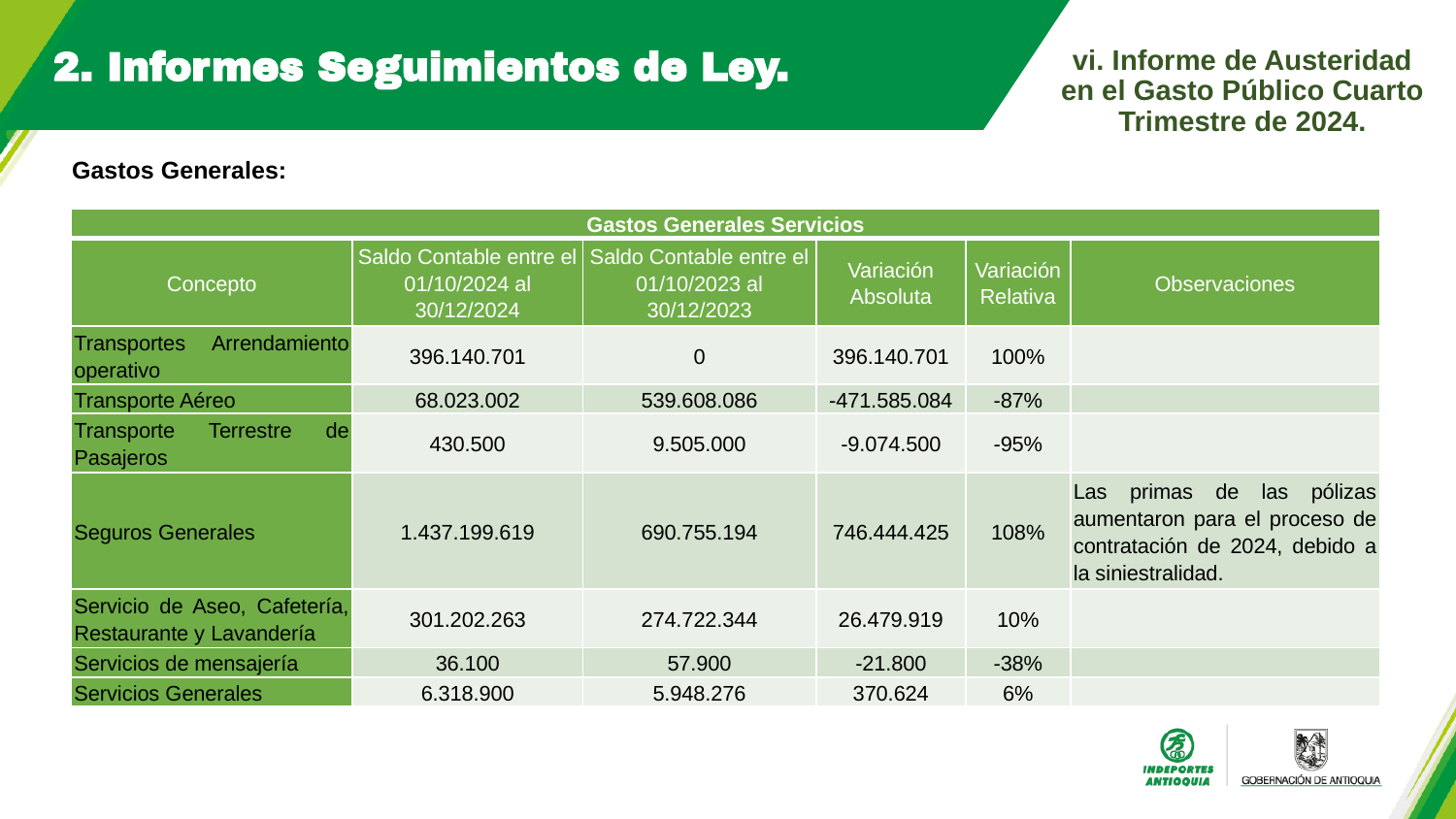

2. Informes Seguimientos de Ley.
vi. Informe de Austeridad en el Gasto Público Cuarto Trimestre de 2024.
Gastos Generales:
| Gastos Generales Servicios |  |  |  |  |  |
| --- | --- | --- | --- | --- | --- |
| Concepto | Saldo Contable entre el 01/10/2024 al 30/12/2024 | Saldo Contable entre el 01/10/2023 al 30/12/2023 | Variación Absoluta | Variación Relativa | Observaciones |
| Transportes Arrendamiento operativo | 396.140.701 | 0 | 396.140.701 | 100% |  |
| Transporte Aéreo | 68.023.002 | 539.608.086 | -471.585.084 | -87% |  |
| Transporte Terrestre de Pasajeros | 430.500 | 9.505.000 | -9.074.500 | -95% |  |
| Seguros Generales | 1.437.199.619 | 690.755.194 | 746.444.425 | 108% | Las primas de las pólizas aumentaron para el proceso de contratación de 2024, debido a la siniestralidad. |
| Servicio de Aseo, Cafetería, Restaurante y Lavandería | 301.202.263 | 274.722.344 | 26.479.919 | 10% |  |
| Servicios de mensajería | 36.100 | 57.900 | -21.800 | -38% |  |
| Servicios Generales | 6.318.900 | 5.948.276 | 370.624 | 6% |  |